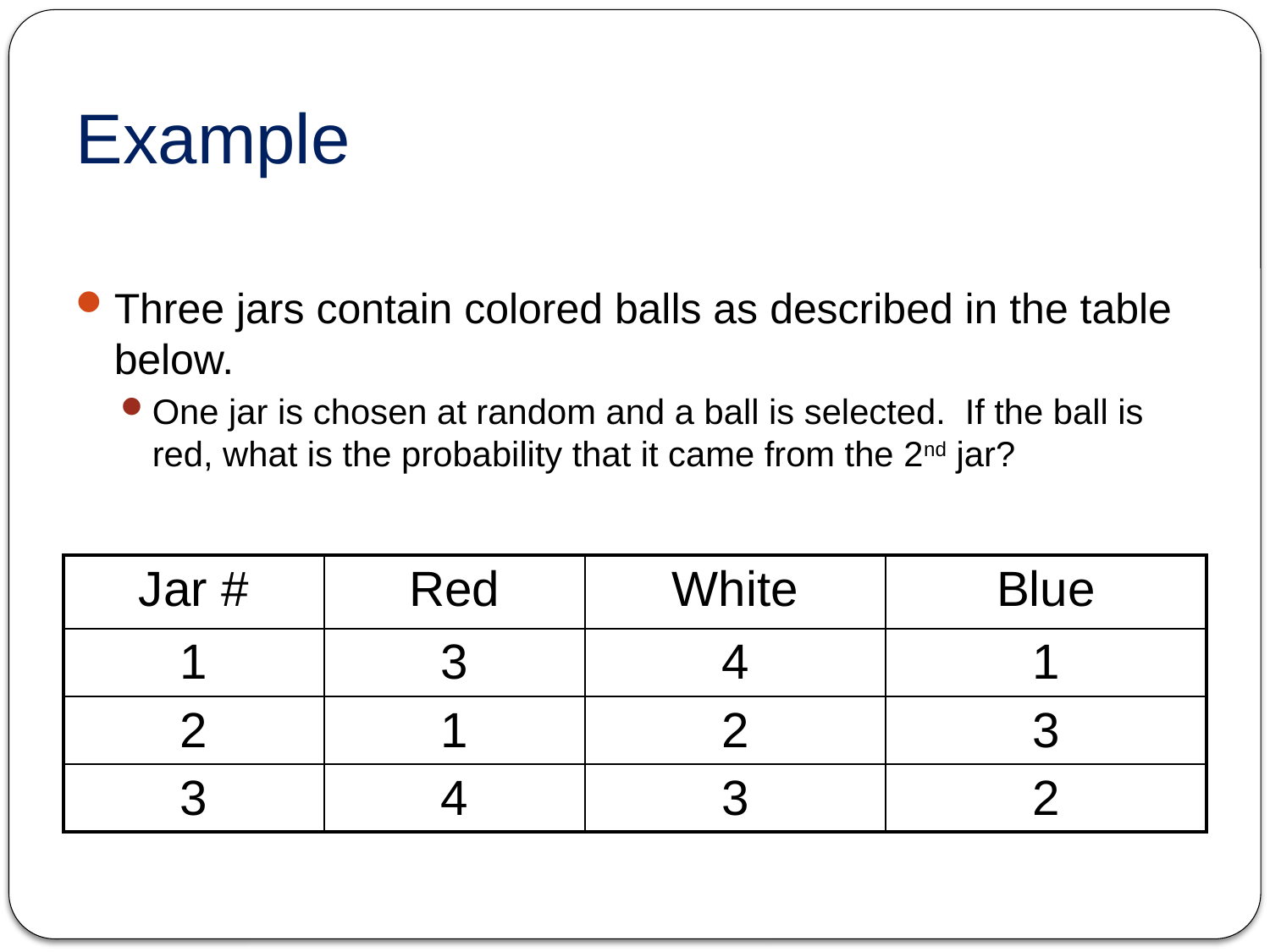

# Example
Three jars contain colored balls as described in the table below.
One jar is chosen at random and a ball is selected.  If the ball is red, what is the probability that it came from the 2nd jar?
| Jar # | Red | White | Blue |
| --- | --- | --- | --- |
| 1 | 3 | 4 | 1 |
| 2 | 1 | 2 | 3 |
| 3 | 4 | 3 | 2 |